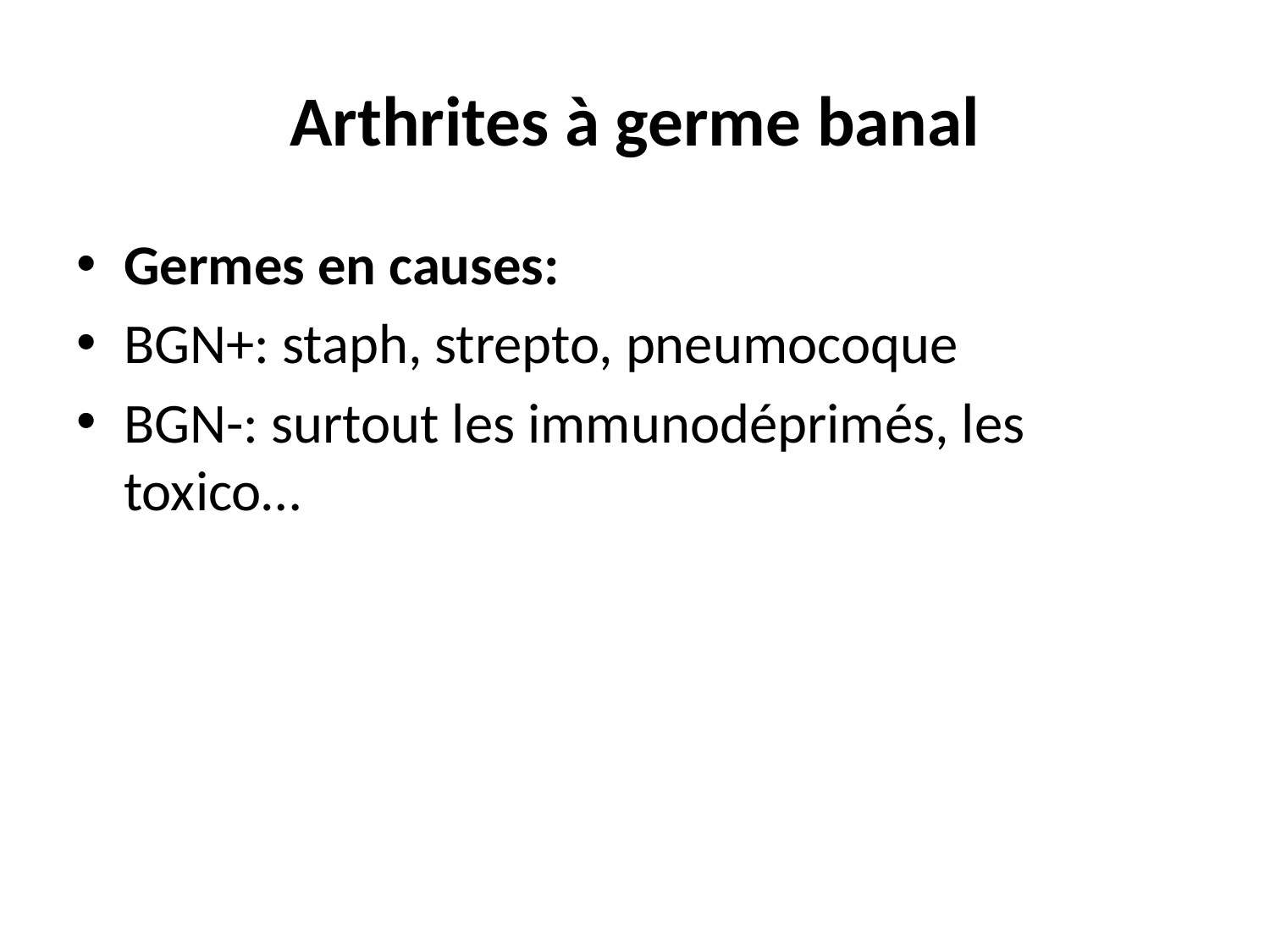

# Arthrites à germe banal
Germes en causes:
BGN+: staph, strepto, pneumocoque
BGN-: surtout les immunodéprimés, les toxico…